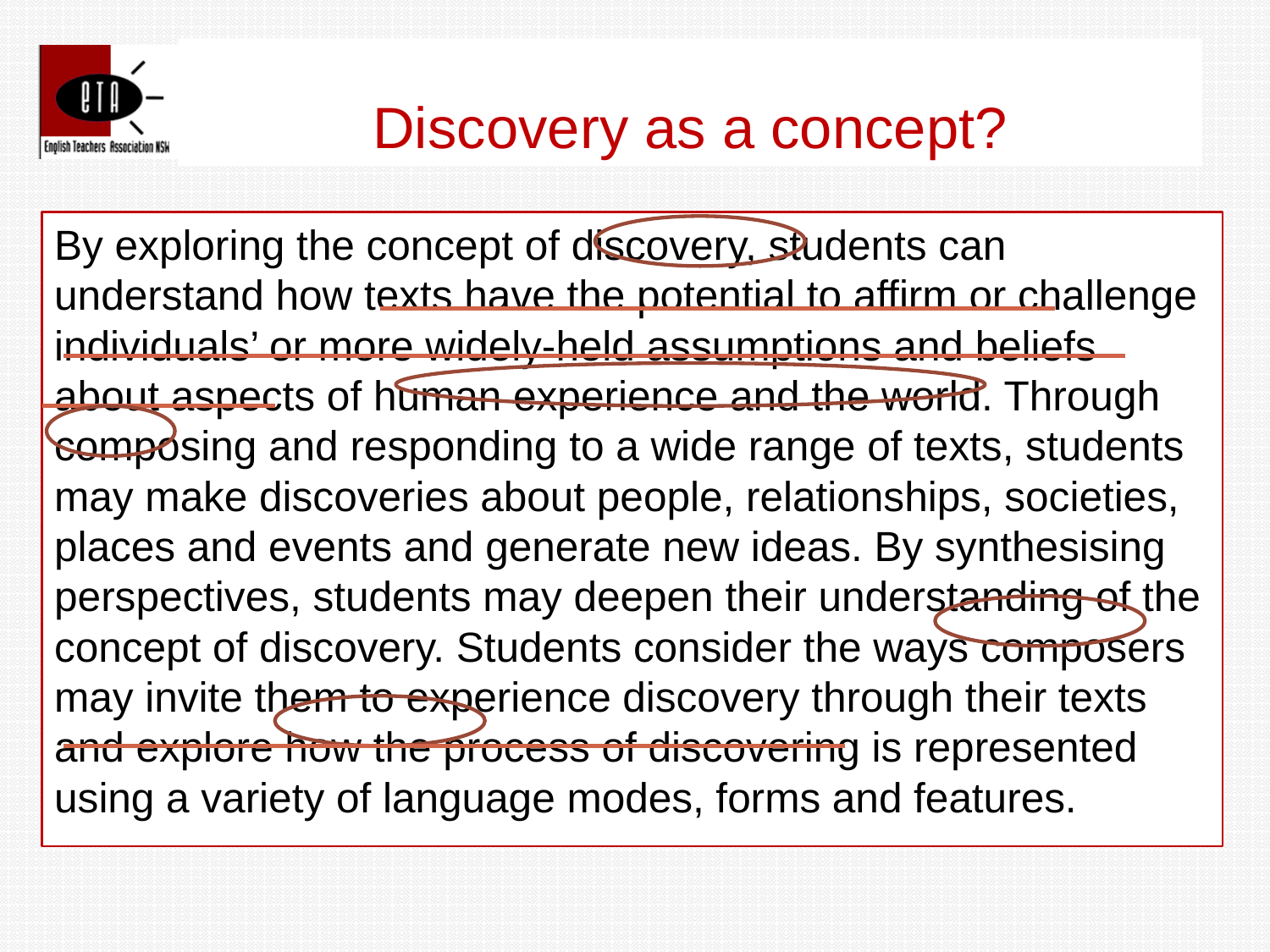

# Discovery as a concept?
By exploring the concept of discovery, students can understand how texts have the potential to affirm or challenge individuals’ or more widely-held assumptions and beliefs about aspects of human experience and the world. Through composing and responding to a wide range of texts, students may make discoveries about people, relationships, societies, places and events and generate new ideas. By synthesising perspectives, students may deepen their understanding of the concept of discovery. Students consider the ways composers may invite them to experience discovery through their texts and explore how the process of discovering is represented using a variety of language modes, forms and features.